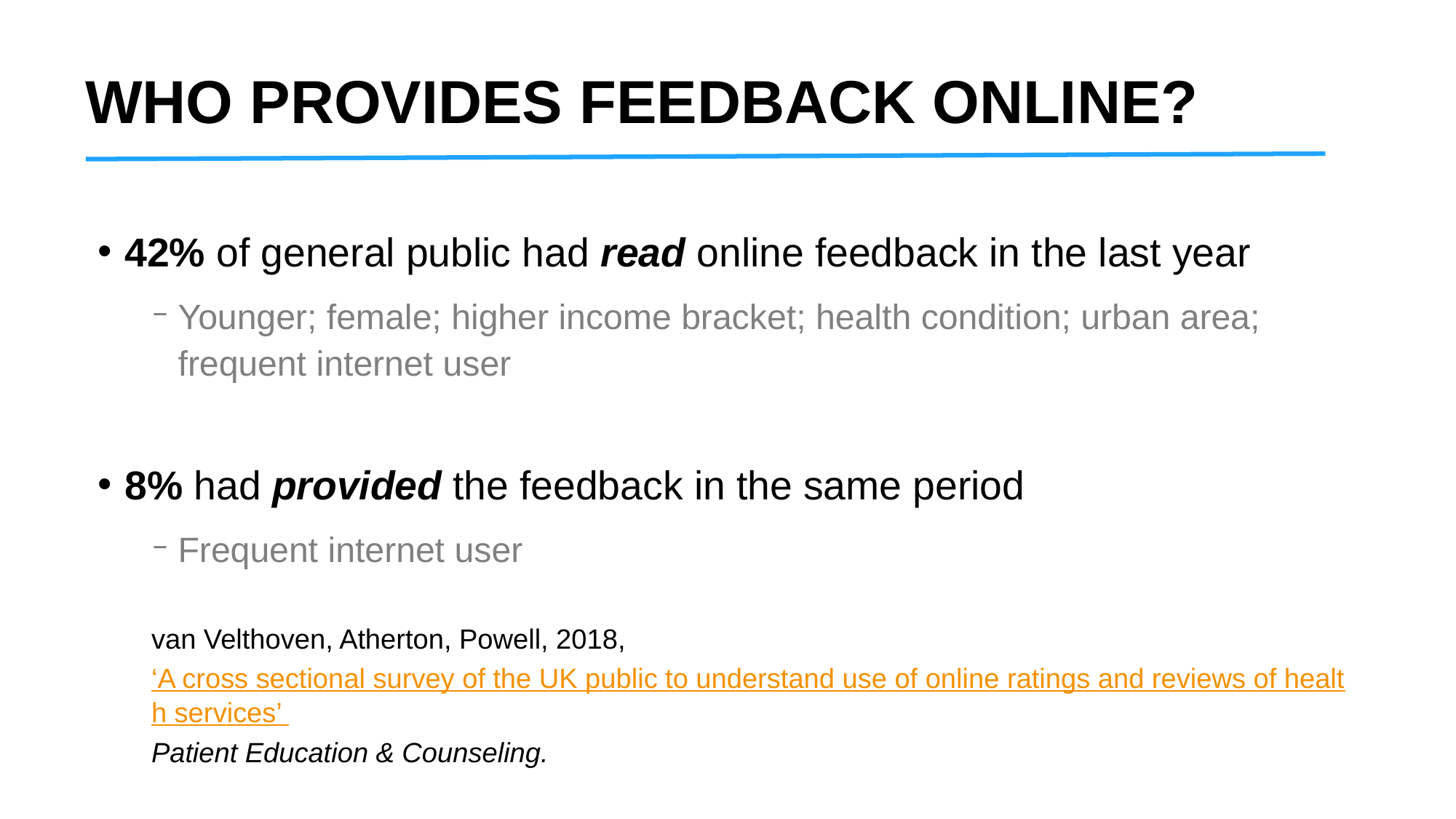

WHO PROVIDES FEEDBACK ONLINE?
42% of general public had read online feedback in the last year
Younger; female; higher income bracket; health condition; urban area; frequent internet user

8% had provided the feedback in the same period
Frequent internet user

van Velthoven, Atherton, Powell, 2018, ‘A cross sectional survey of the UK public to understand use of online ratings and reviews of health services’ Patient Education & Counseling.